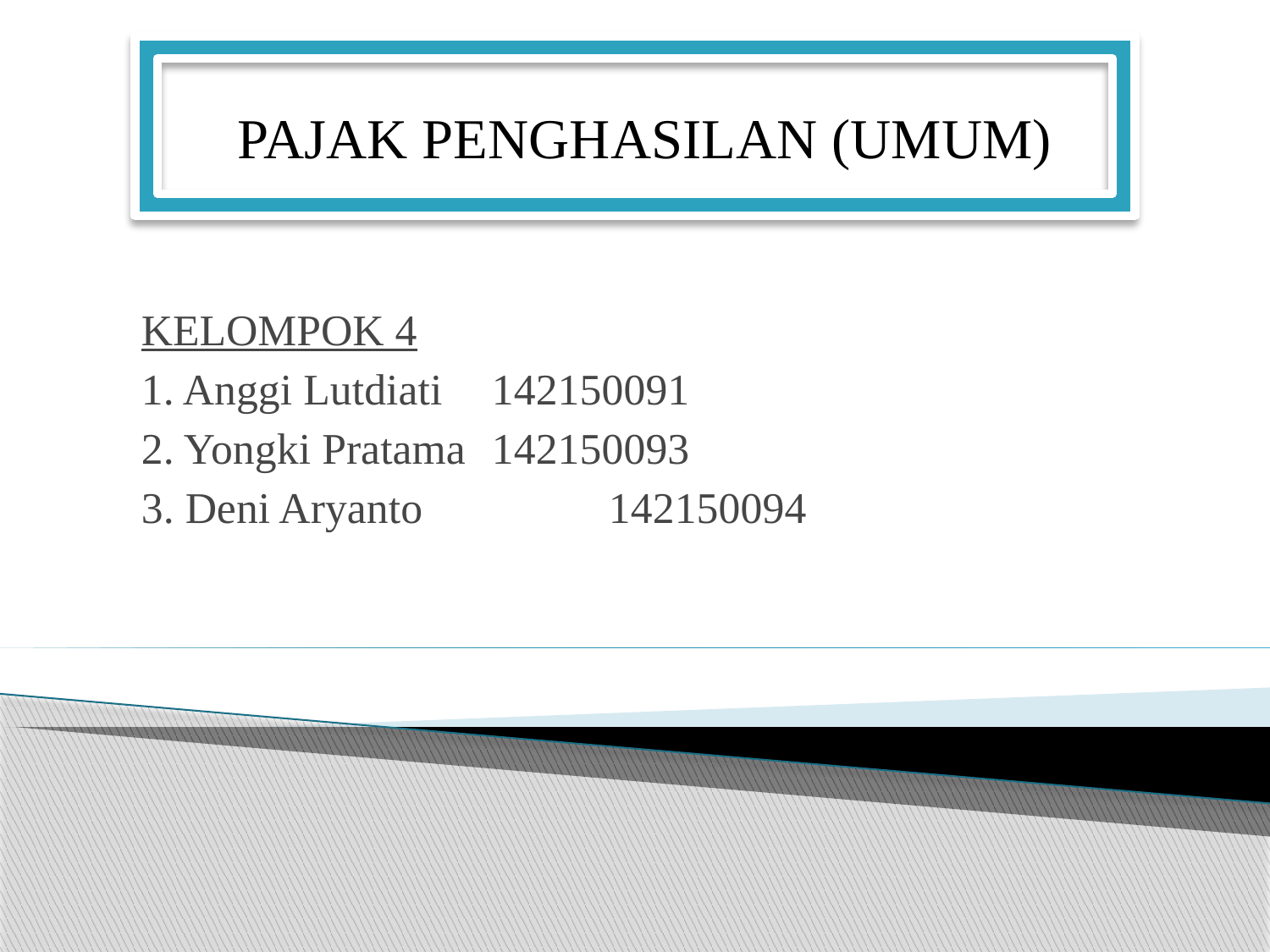

PAJAK PENGHASILAN (UMUM)
KELOMPOK 4
1. Anggi Lutdiati			142150091
2. Yongki Pratama		142150093
3. Deni Aryanto		    	142150094